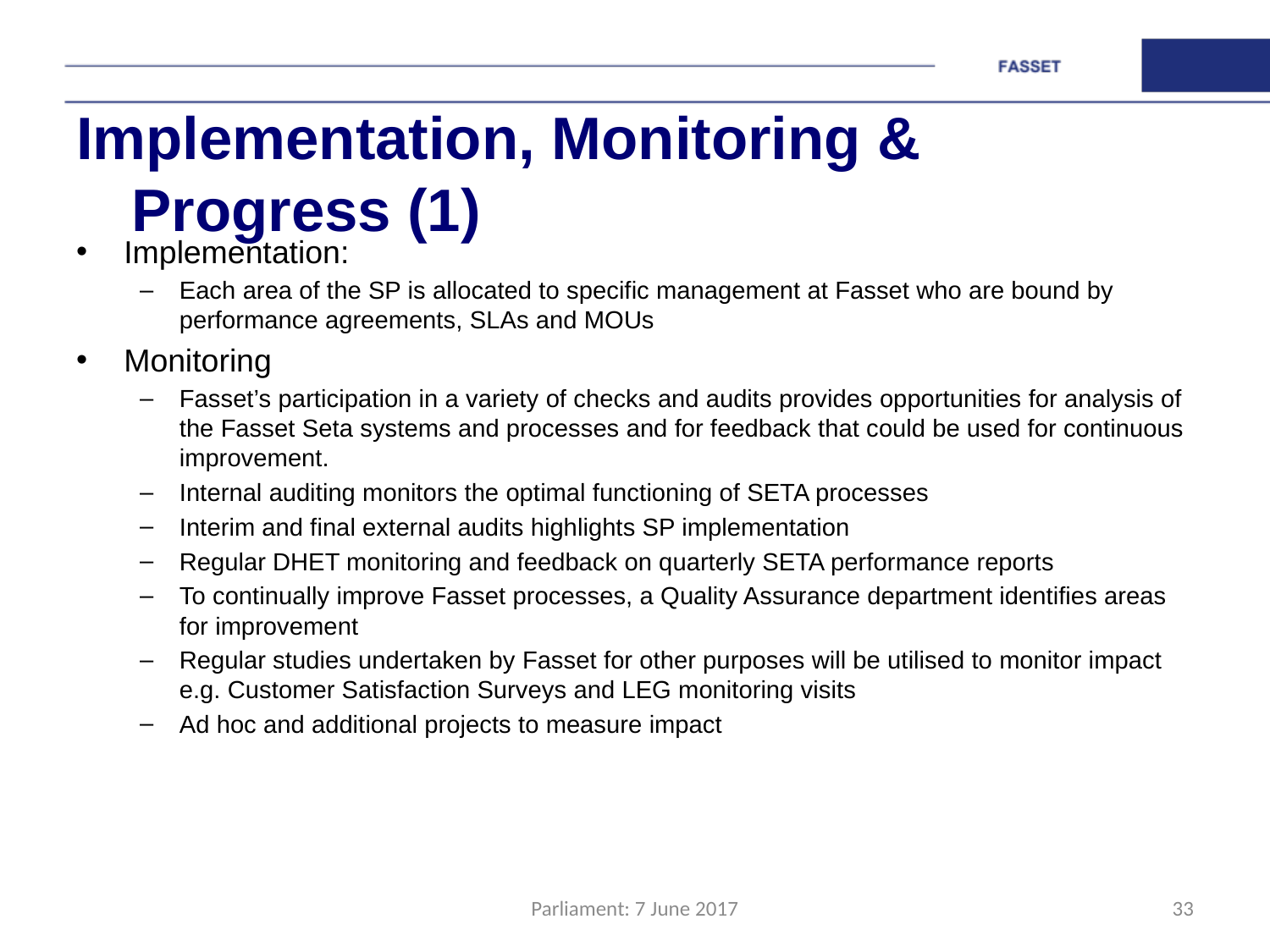

# Implementation, Monitoring & Progress (1)
Implementation:
Each area of the SP is allocated to specific management at Fasset who are bound by performance agreements, SLAs and MOUs
Monitoring
Fasset’s participation in a variety of checks and audits provides opportunities for analysis of the Fasset Seta systems and processes and for feedback that could be used for continuous improvement.
Internal auditing monitors the optimal functioning of SETA processes
Interim and final external audits highlights SP implementation
Regular DHET monitoring and feedback on quarterly SETA performance reports
To continually improve Fasset processes, a Quality Assurance department identifies areas for improvement
Regular studies undertaken by Fasset for other purposes will be utilised to monitor impact e.g. Customer Satisfaction Surveys and LEG monitoring visits
Ad hoc and additional projects to measure impact
Parliament: 7 June 2017
33